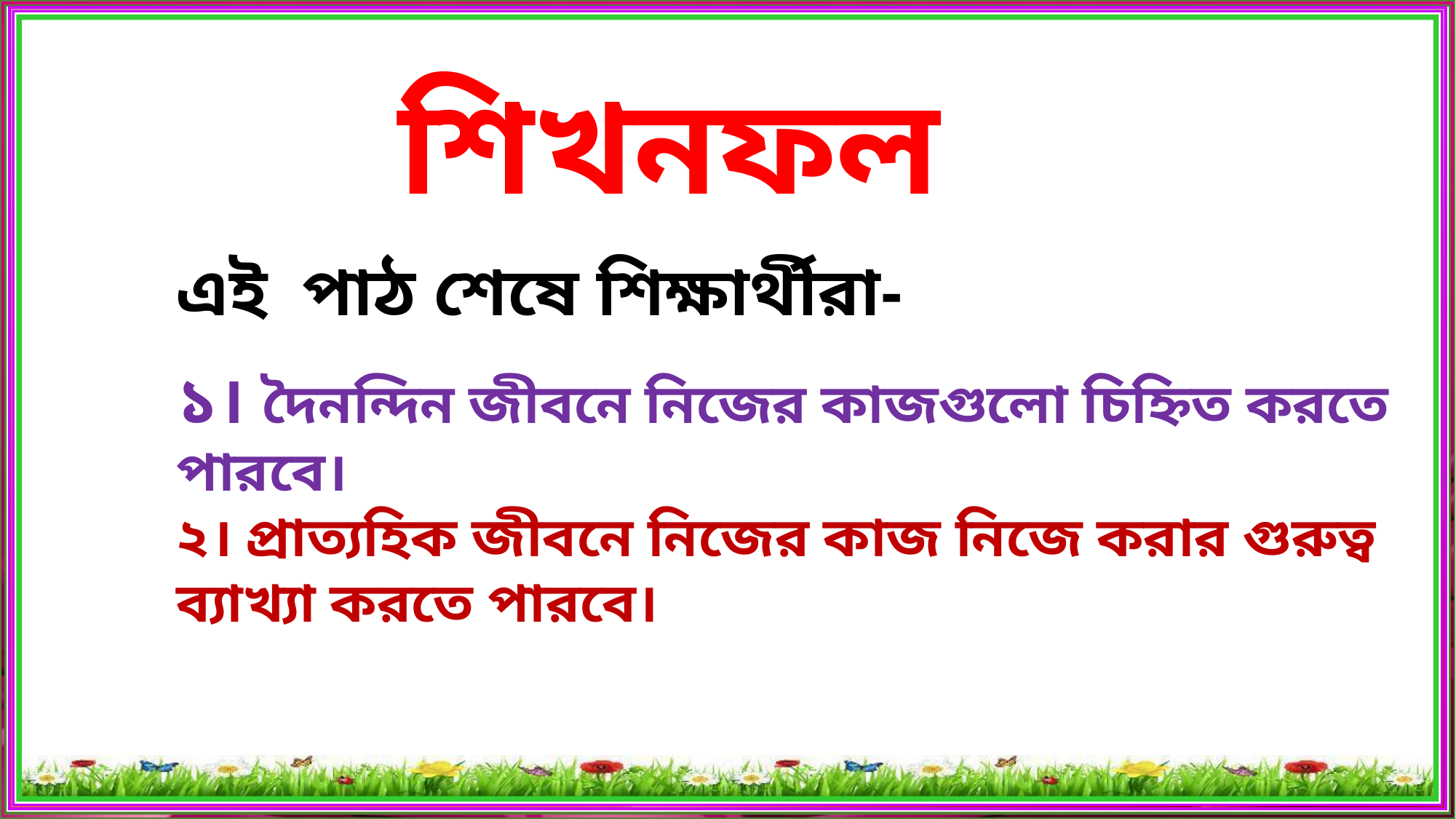

শিখনফল
এই  পাঠ শেষে শিক্ষার্থীরা-
১। দৈনন্দিন জীবনে নিজের কাজগুলো চিহ্নিত করতে পারবে।
২। প্রাত্যহিক জীবনে নিজের কাজ নিজে করার গুরুত্ব ব্যাখ্যা করতে পারবে।